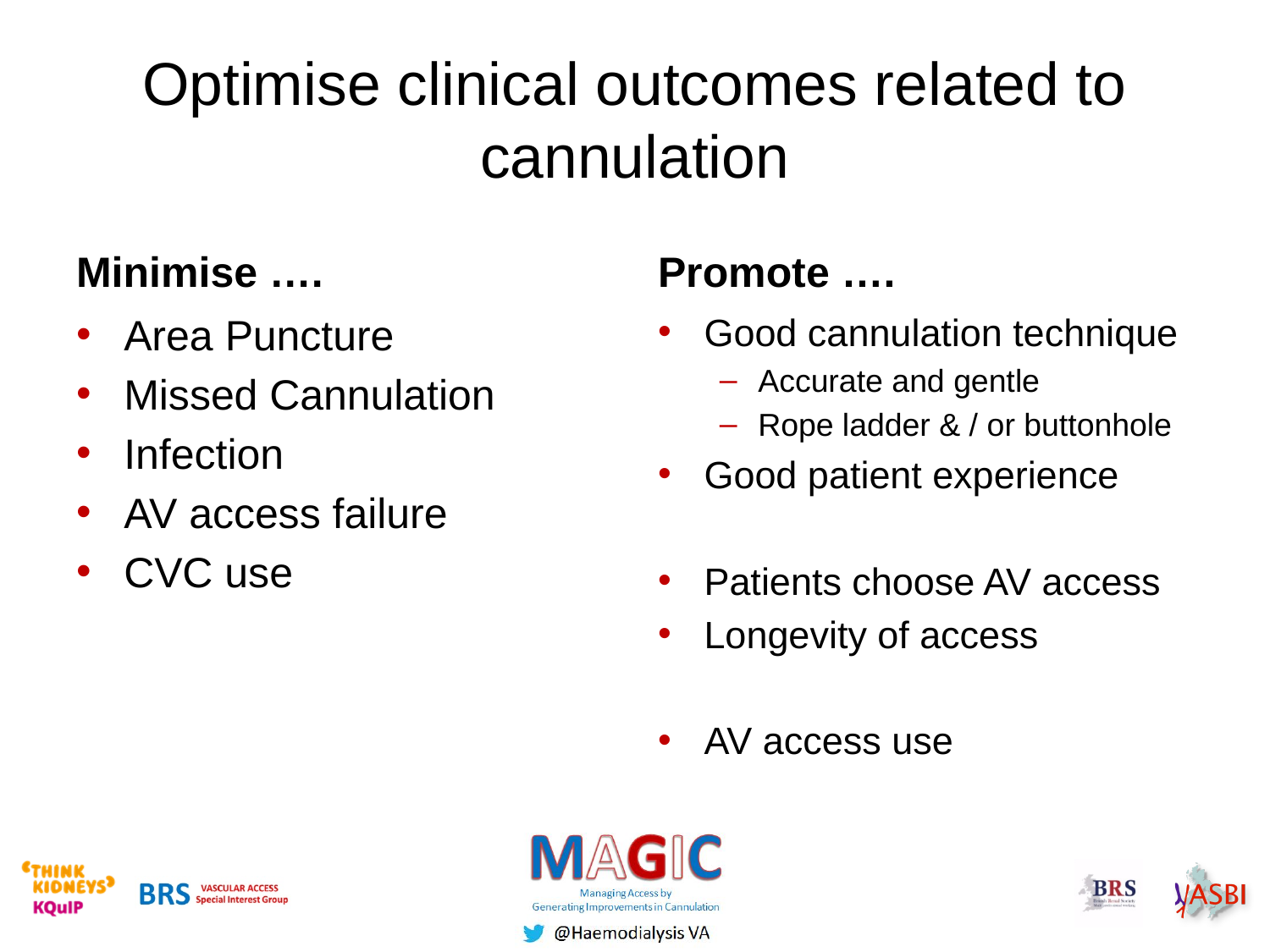

# Optimise clinical outcomes related to cannulation
Minimise ….
Promote ….
Area Puncture
Missed Cannulation
Infection
AV access failure
CVC use
Good cannulation technique
Accurate and gentle
Rope ladder & / or buttonhole
Good patient experience

Patients choose AV access
Longevity of access

AV access use